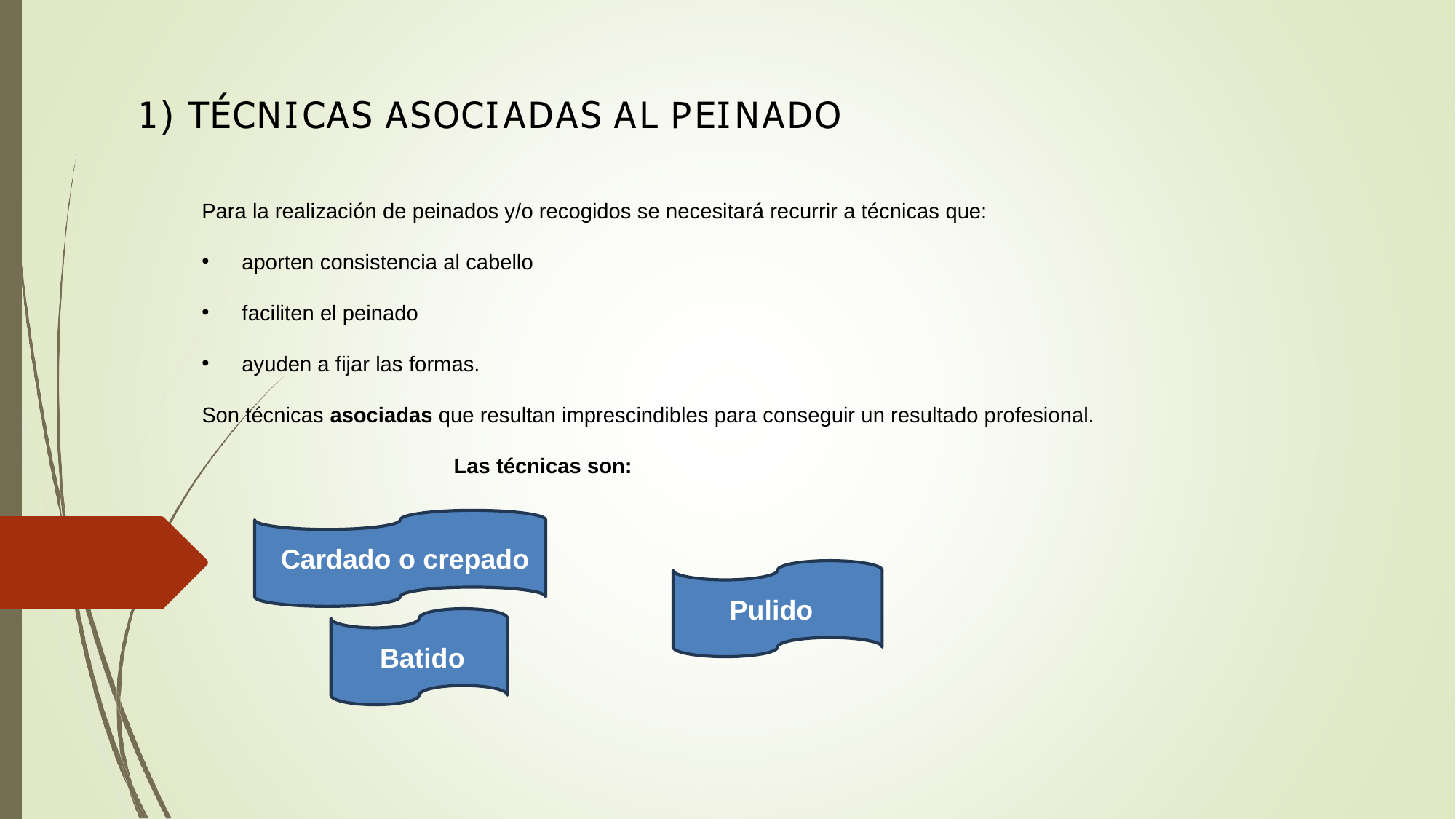

# 1) TÉCNICAS ASOCIADAS AL PEINADO
Para la realización de peinados y/o recogidos se necesitará recurrir a técnicas que:

 aporten consistencia al cabello

 faciliten el peinado

 ayuden a fijar las formas.

Son técnicas asociadas que resultan imprescindibles para conseguir un resultado profesional.

                                          Las técnicas son:

  Cardado o crepado
      Pulido
     Batido